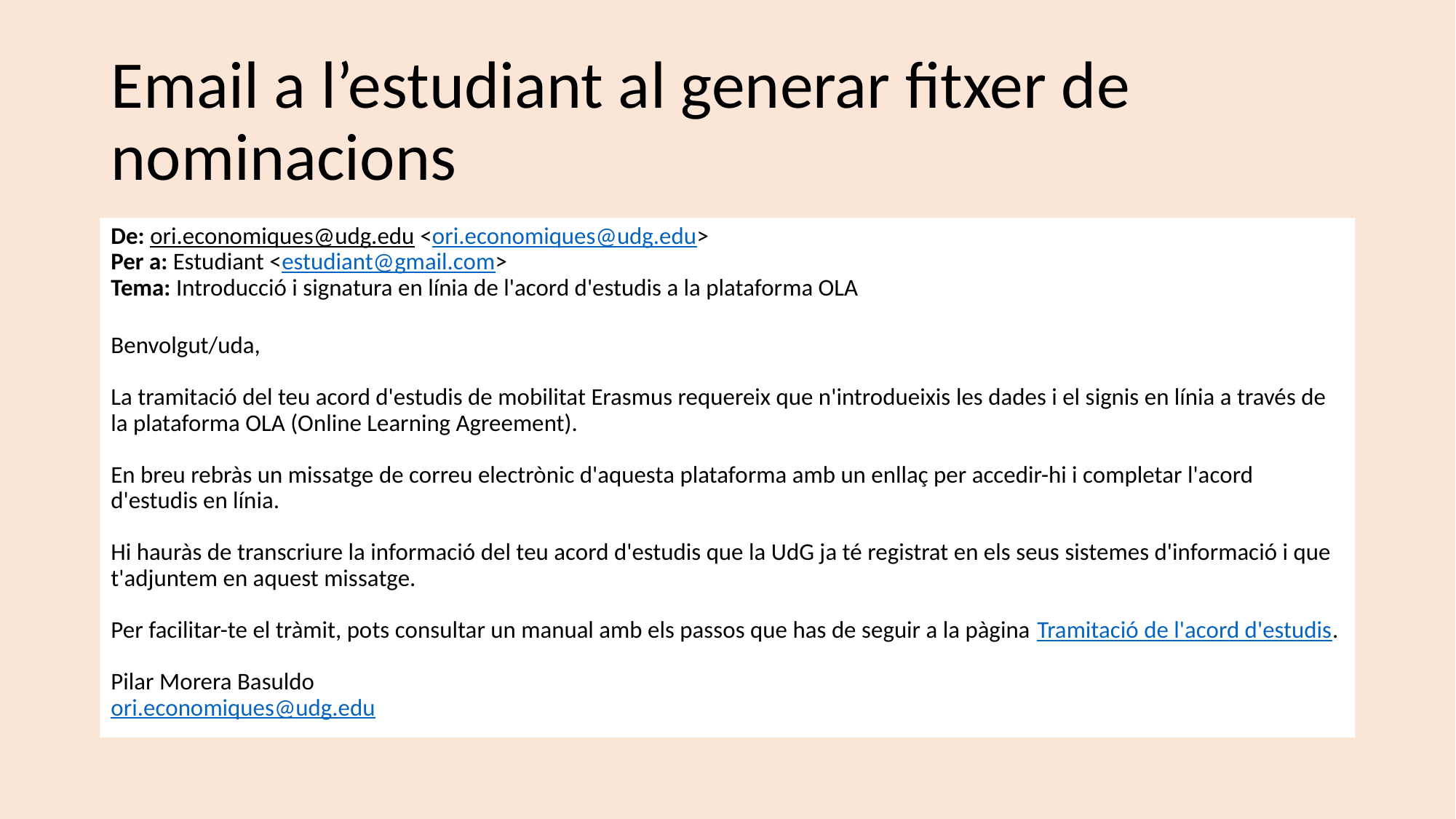

# Email a l’estudiant al generar fitxer de nominacions
De: ori.economiques@udg.edu <ori.economiques@udg.edu>
Per a: Estudiant <estudiant@gmail.com>
Tema: Introducció i signatura en línia de l'acord d'estudis a la plataforma OLA

Benvolgut/uda,
La tramitació del teu acord d'estudis de mobilitat Erasmus requereix que n'introdueixis les dades i el signis en línia a través de la plataforma OLA (Online Learning Agreement).
En breu rebràs un missatge de correu electrònic d'aquesta plataforma amb un enllaç per accedir-hi i completar l'acord d'estudis en línia.
Hi hauràs de transcriure la informació del teu acord d'estudis que la UdG ja té registrat en els seus sistemes d'informació i que t'adjuntem en aquest missatge.
Per facilitar-te el tràmit, pots consultar un manual amb els passos que has de seguir a la pàgina Tramitació de l'acord d'estudis.
Pilar Morera Basuldo
ori.economiques@udg.edu